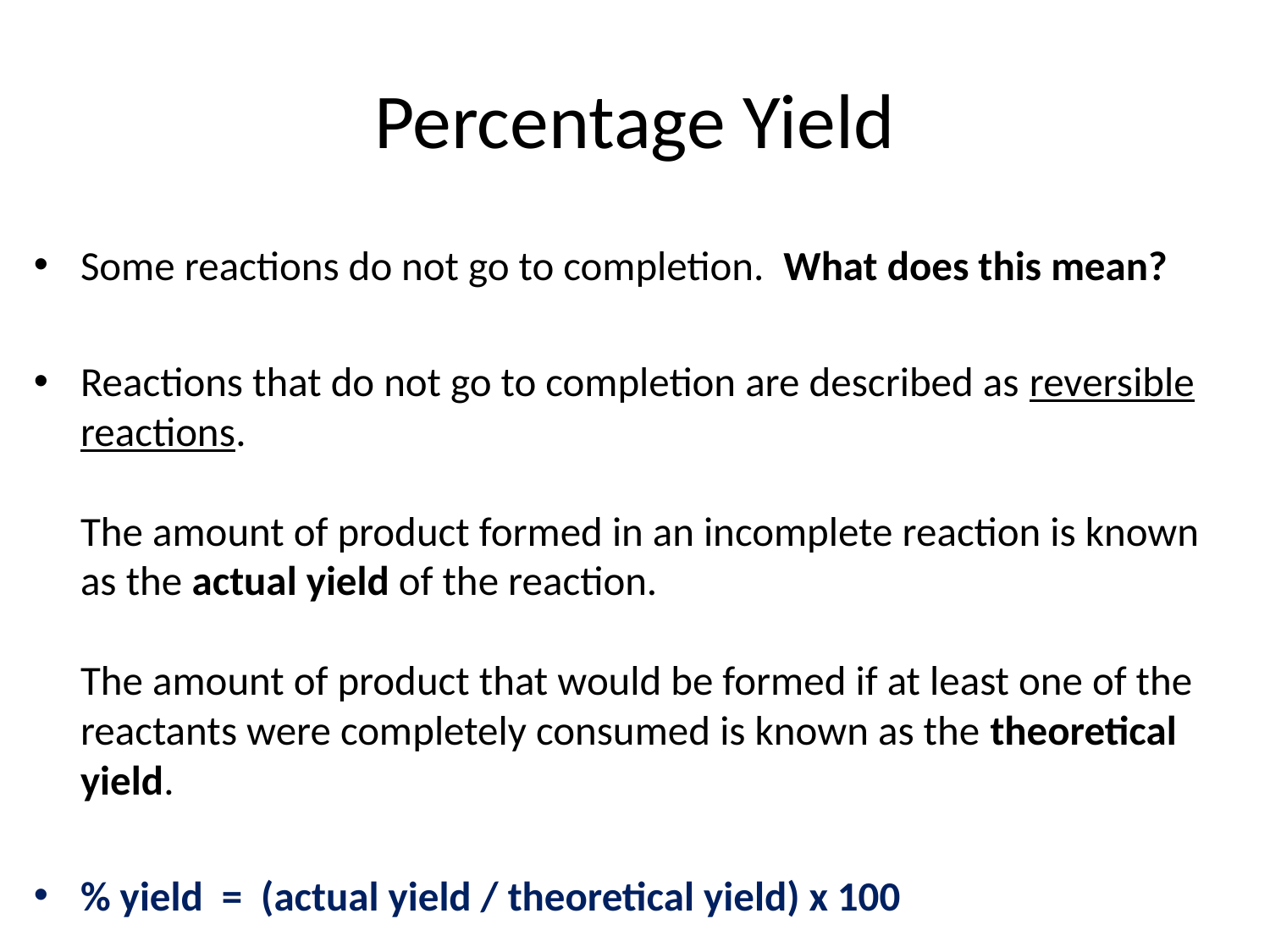

# Percentage Yield
Some reactions do not go to completion.  What does this mean?

Reactions that do not go to completion are described as reversible reactions.
The amount of product formed in an incomplete reaction is known as the actual yield of the reaction.
The amount of product that would be formed if at least one of the reactants were completely consumed is known as the theoretical yield.

% yield  =  (actual yield / theoretical yield) x 100